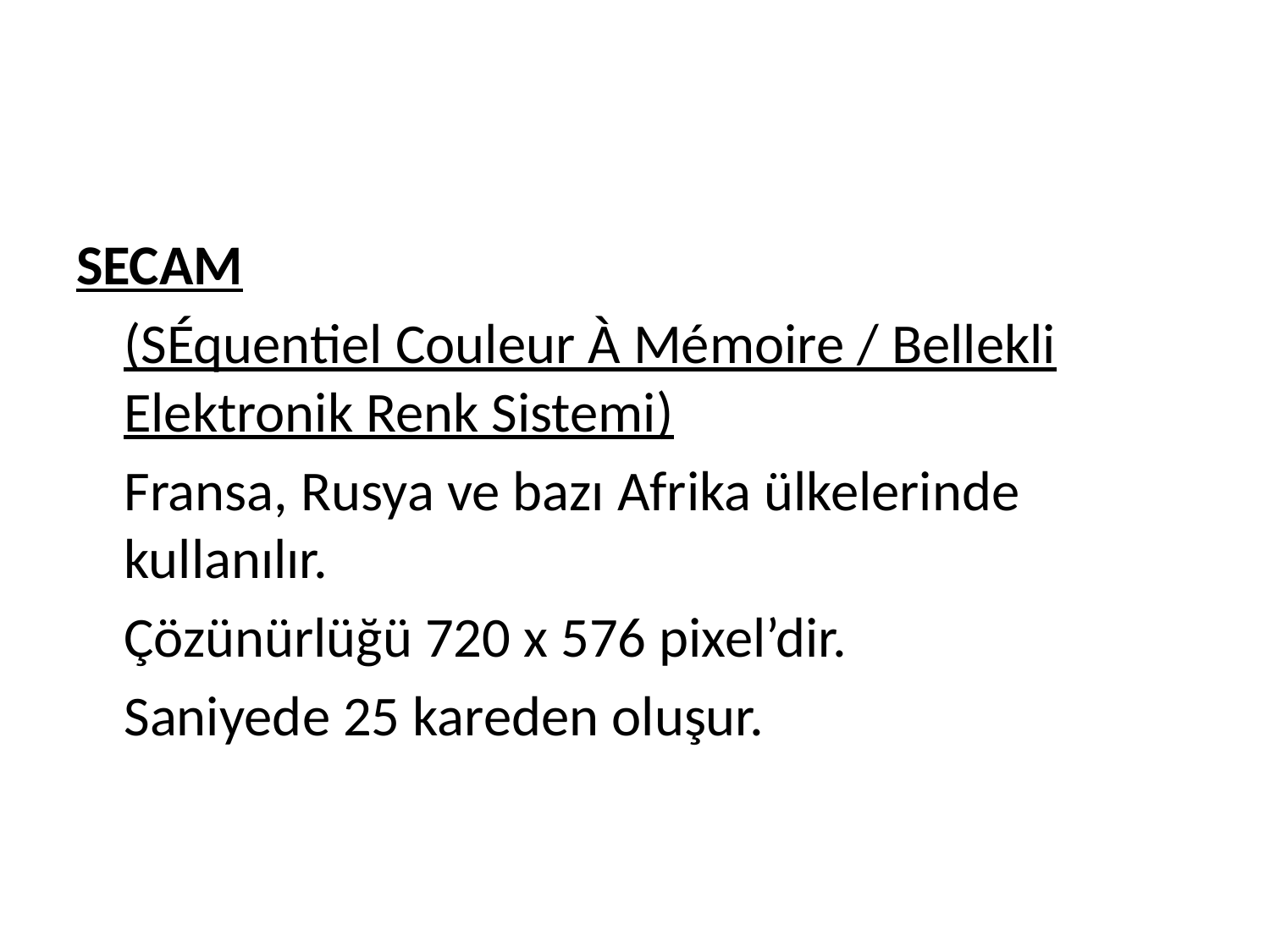

#
SECAM
	(SÉquentiel Couleur À Mémoire / Bellekli Elektronik Renk Sistemi)
	Fransa, Rusya ve bazı Afrika ülkelerinde kullanılır.
	Çözünürlüğü 720 x 576 pixel’dir.
	Saniyede 25 kareden oluşur.